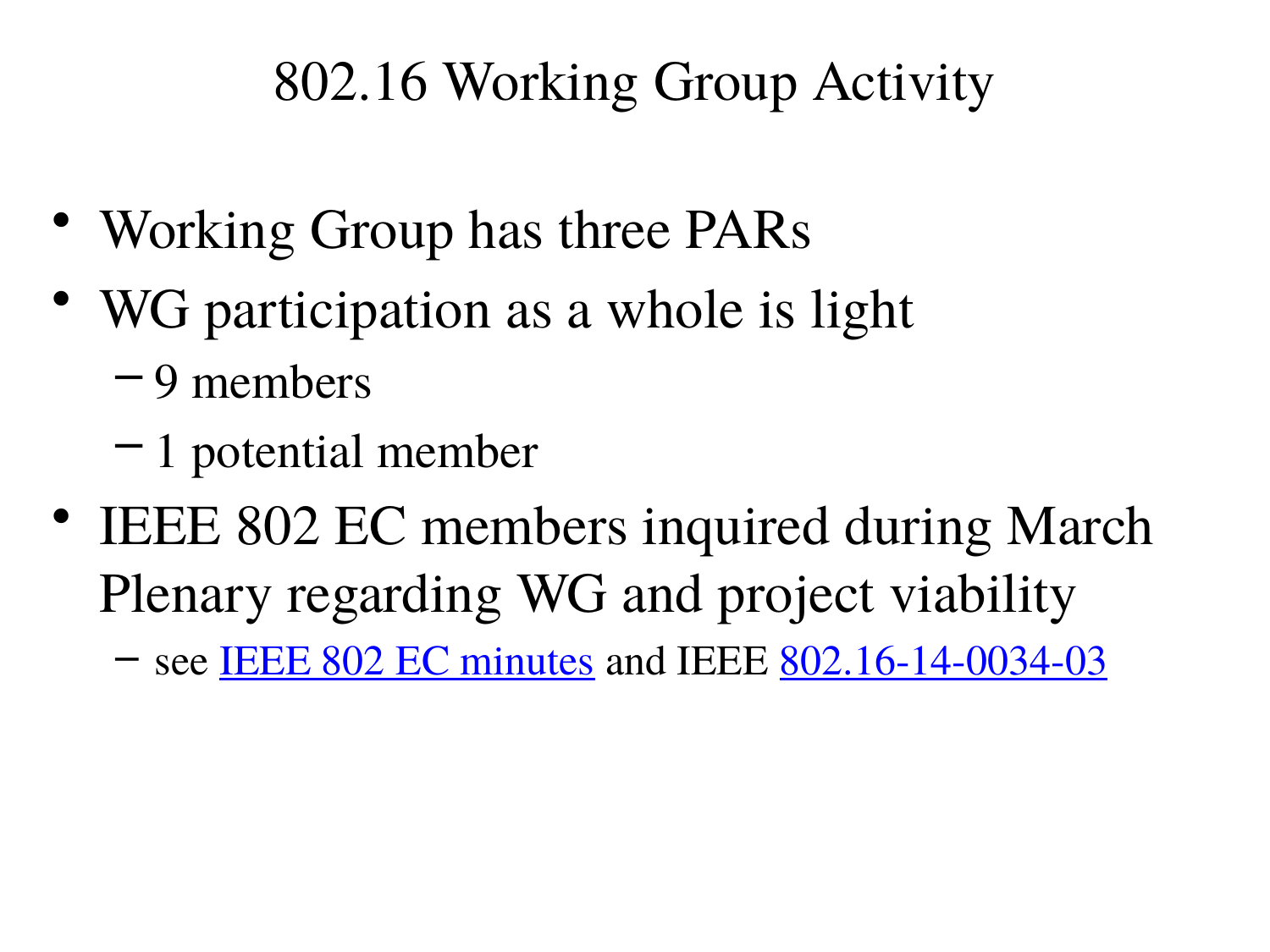

# 802.16 Working Group Activity
Working Group has three PARs
WG participation as a whole is light
9 members
1 potential member
IEEE 802 EC members inquired during March Plenary regarding WG and project viability
see IEEE 802 EC minutes and IEEE 802.16-14-0034-03